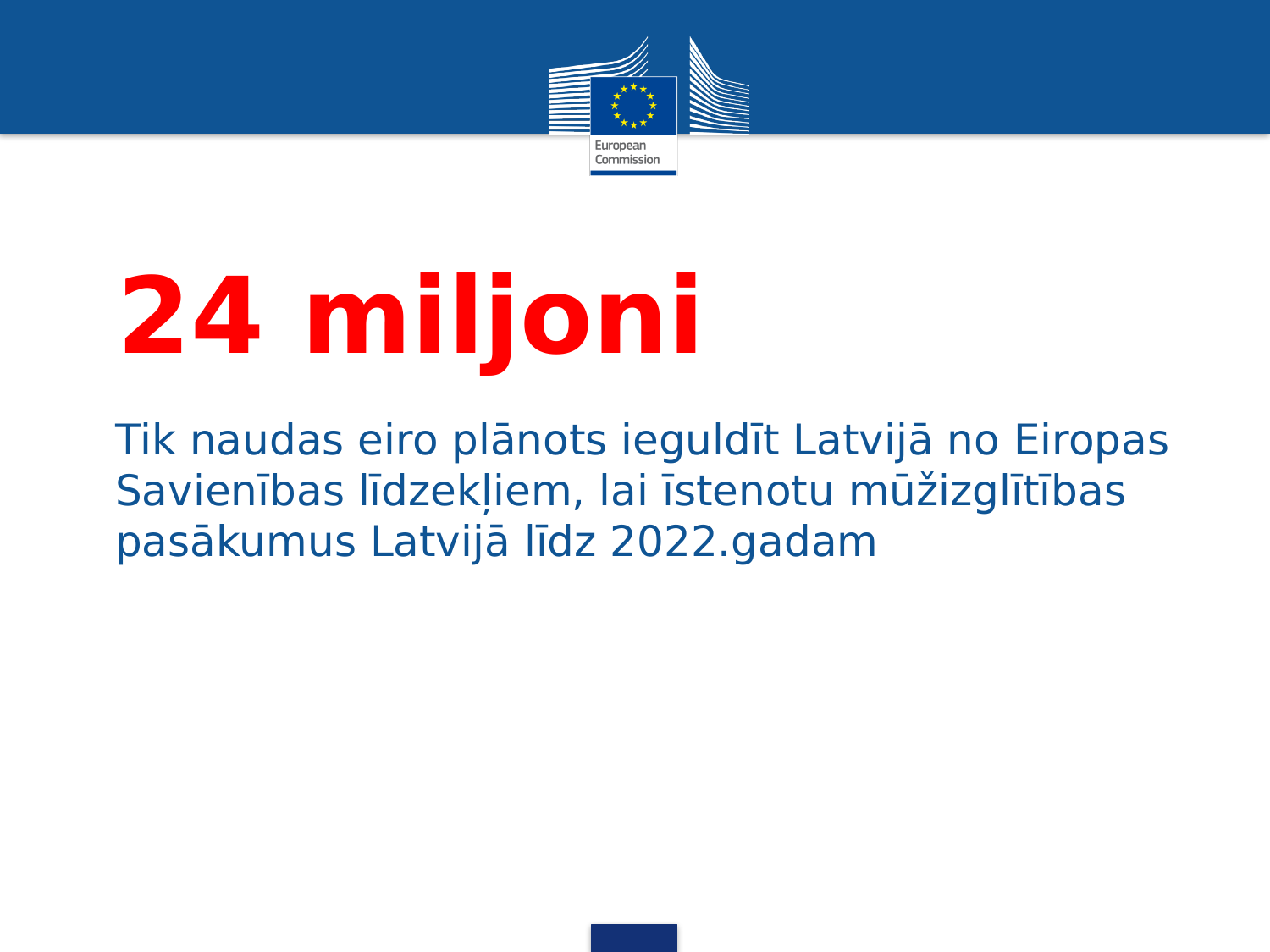

# 24 miljoni
Tik naudas eiro plānots ieguldīt Latvijā no Eiropas Savienības līdzekļiem, lai īstenotu mūžizglītības pasākumus Latvijā līdz 2022.gadam